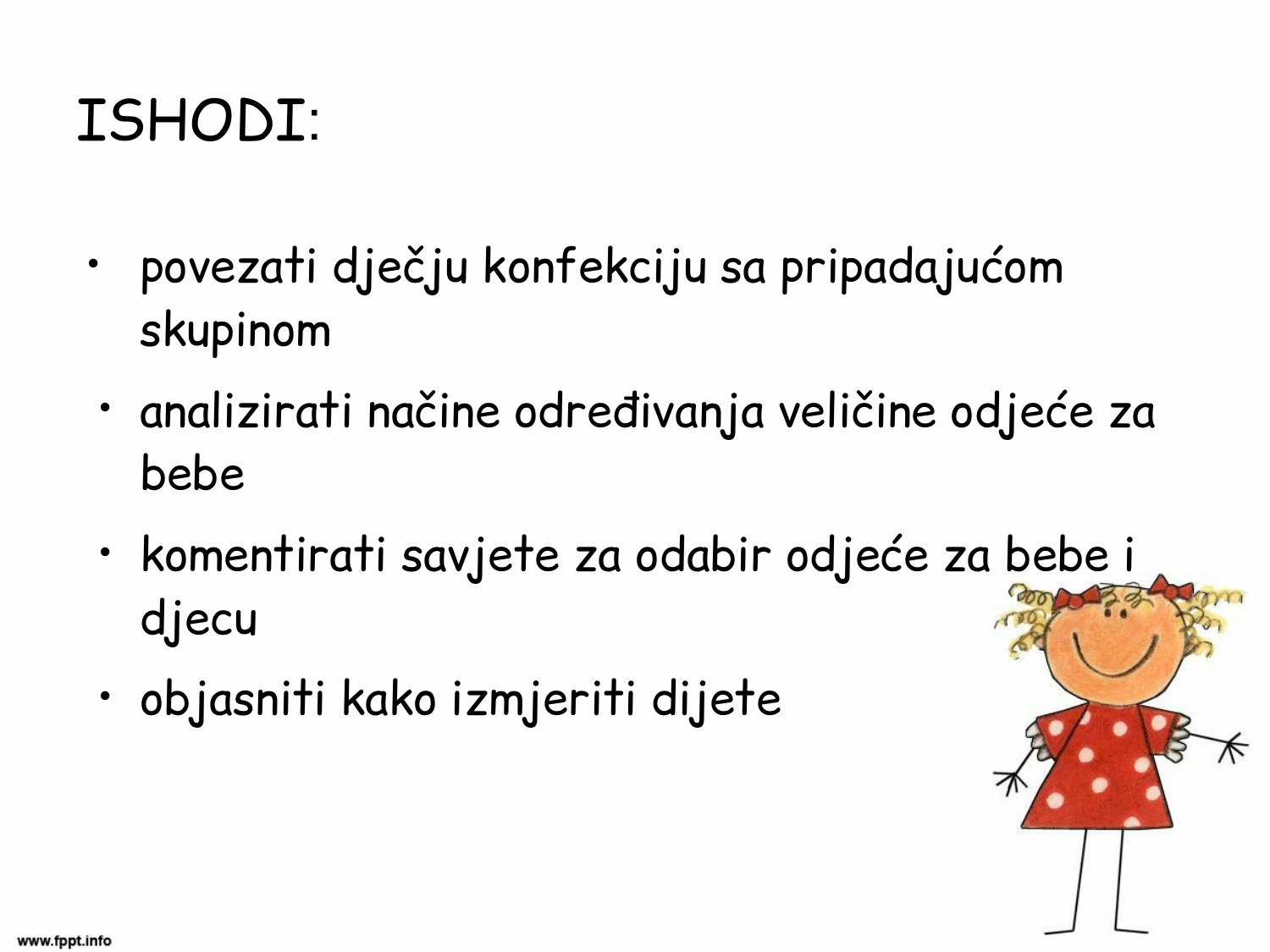

# ISHODI:
povezati dječju konfekciju sa pripadajućom skupinom
analizirati načine određivanja veličine odjeće za bebe
komentirati savjete za odabir odjeće za bebe i djecu
objasniti kako izmjeriti dijete